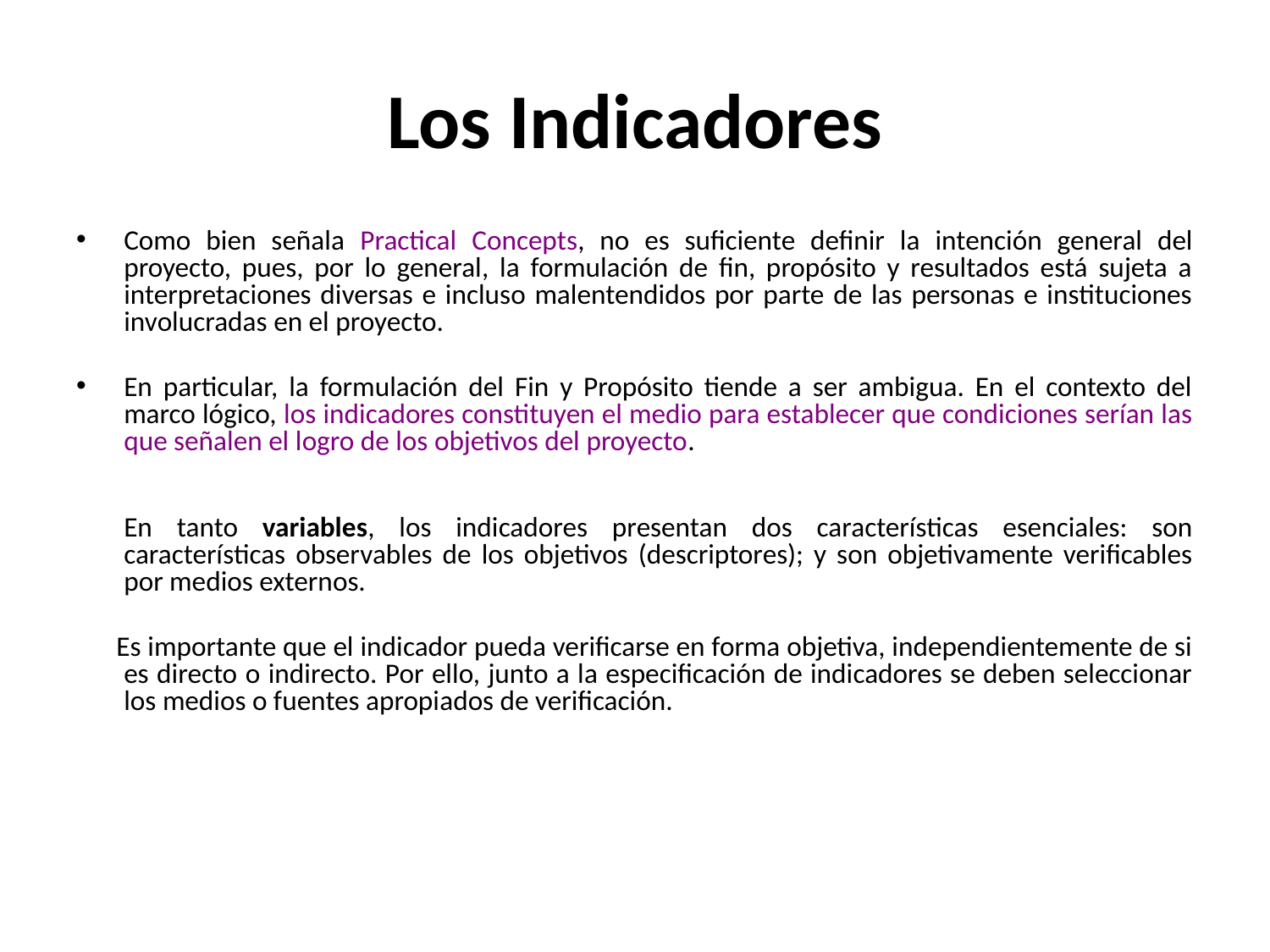

# Los Indicadores
Como bien señala Practical Concepts, no es suficiente definir la intención general del proyecto, pues, por lo general, la formulación de fin, propósito y resultados está sujeta a interpretaciones diversas e incluso malentendidos por parte de las personas e instituciones involucradas en el proyecto.

En particular, la formulación del Fin y Propósito tiende a ser ambigua. En el contexto del marco lógico, los indicadores constituyen el medio para establecer que condiciones serían las que señalen el logro de los objetivos del proyecto.
En tanto variables, los indicadores presentan dos características esenciales: son características observables de los objetivos (descriptores); y son objetivamente verificables por medios externos.

      Es importante que el indicador pueda verificarse en forma objetiva, independientemente de si es directo o indirecto. Por ello, junto a la especificación de indicadores se deben seleccionar los medios o fuentes apropiados de verificación.